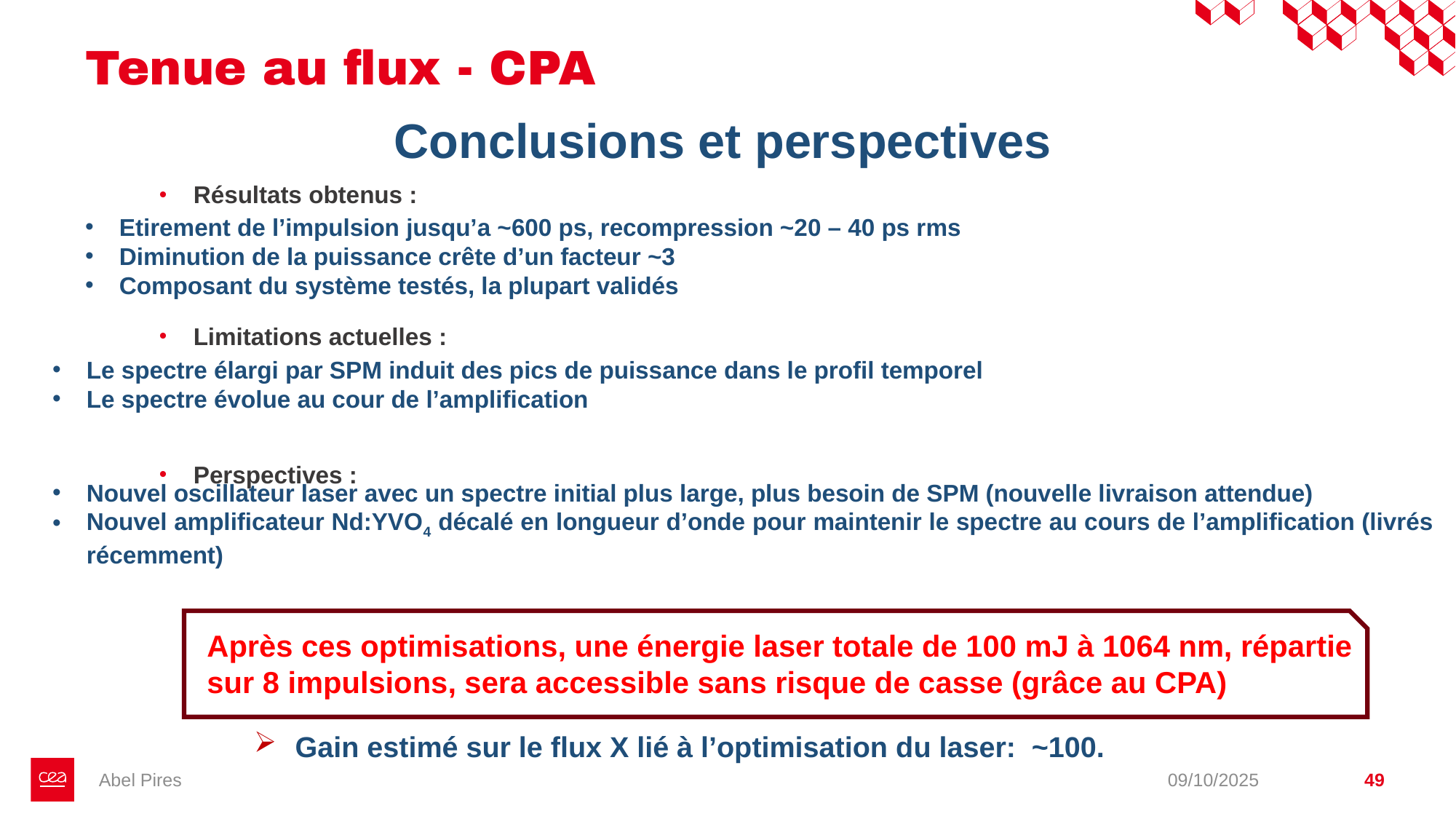

Tenue au flux - CPA
Conclusions et perspectives
Résultats obtenus :

Limitations actuelles :

Perspectives :
Etirement de l’impulsion jusqu’a ~600 ps, recompression ~20 – 40 ps rms
Diminution de la puissance crête d’un facteur ~3
Composant du système testés, la plupart validés
Le spectre élargi par SPM induit des pics de puissance dans le profil temporel
Le spectre évolue au cour de l’amplification
Nouvel oscillateur laser avec un spectre initial plus large, plus besoin de SPM (nouvelle livraison attendue)
Nouvel amplificateur Nd:YVO4 décalé en longueur d’onde pour maintenir le spectre au cours de l’amplification (livrés récemment)

Après ces optimisations, une énergie laser totale de 100 mJ à 1064 nm, répartie sur 8 impulsions, sera accessible sans risque de casse (grâce au CPA)
Gain estimé sur le flux X lié à l’optimisation du laser:  ~100.
Abel Pires
09/10/2025
49